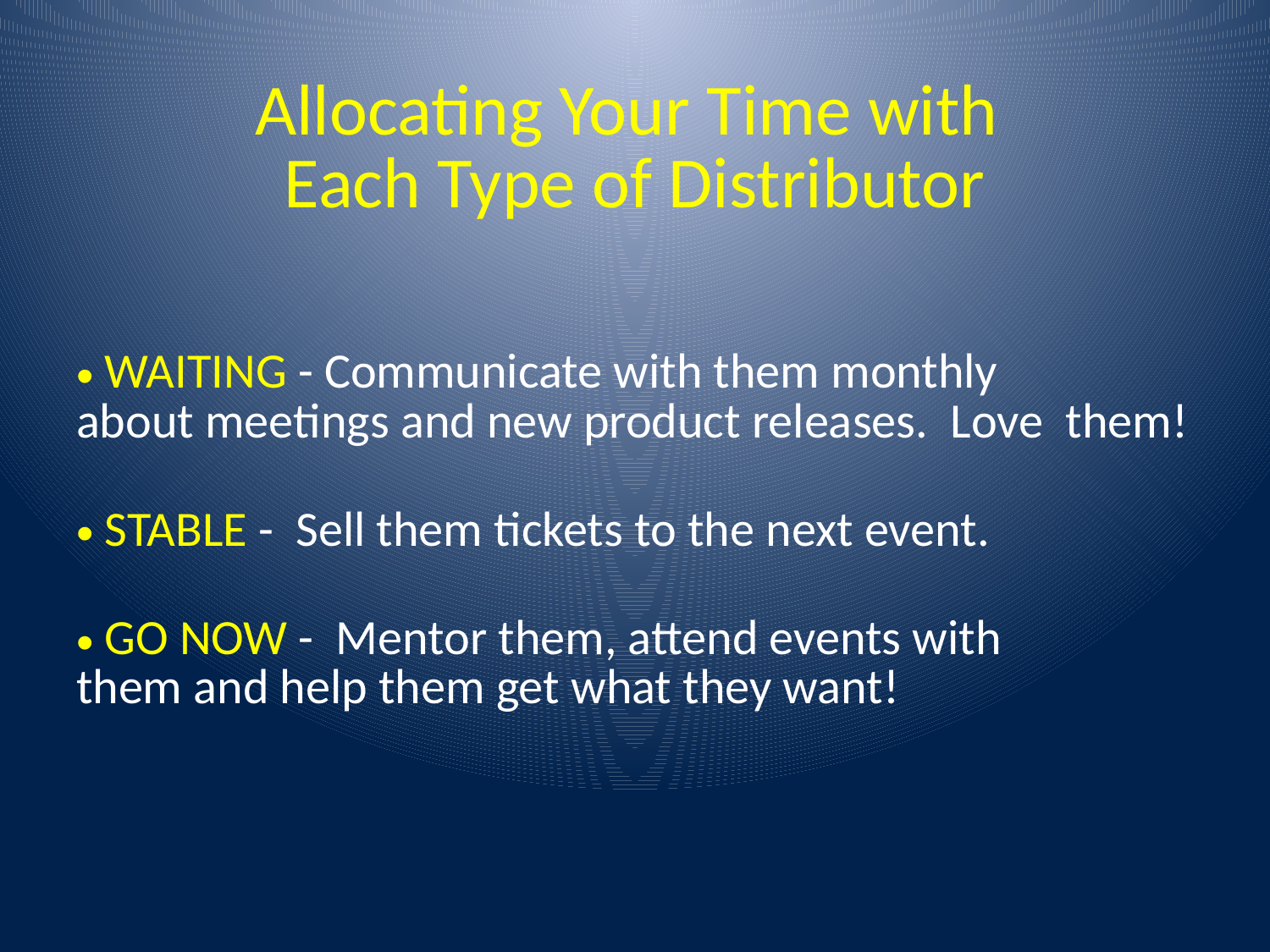

# Allocating Your Time with Each Type of Distributor
 WAITING - Communicate with them monthly 	about meetings and new product releases.  Love  them!

 STABLE -  Sell them tickets to the next event.

 GO NOW -  Mentor them, attend events with 	them and help them get what they want!